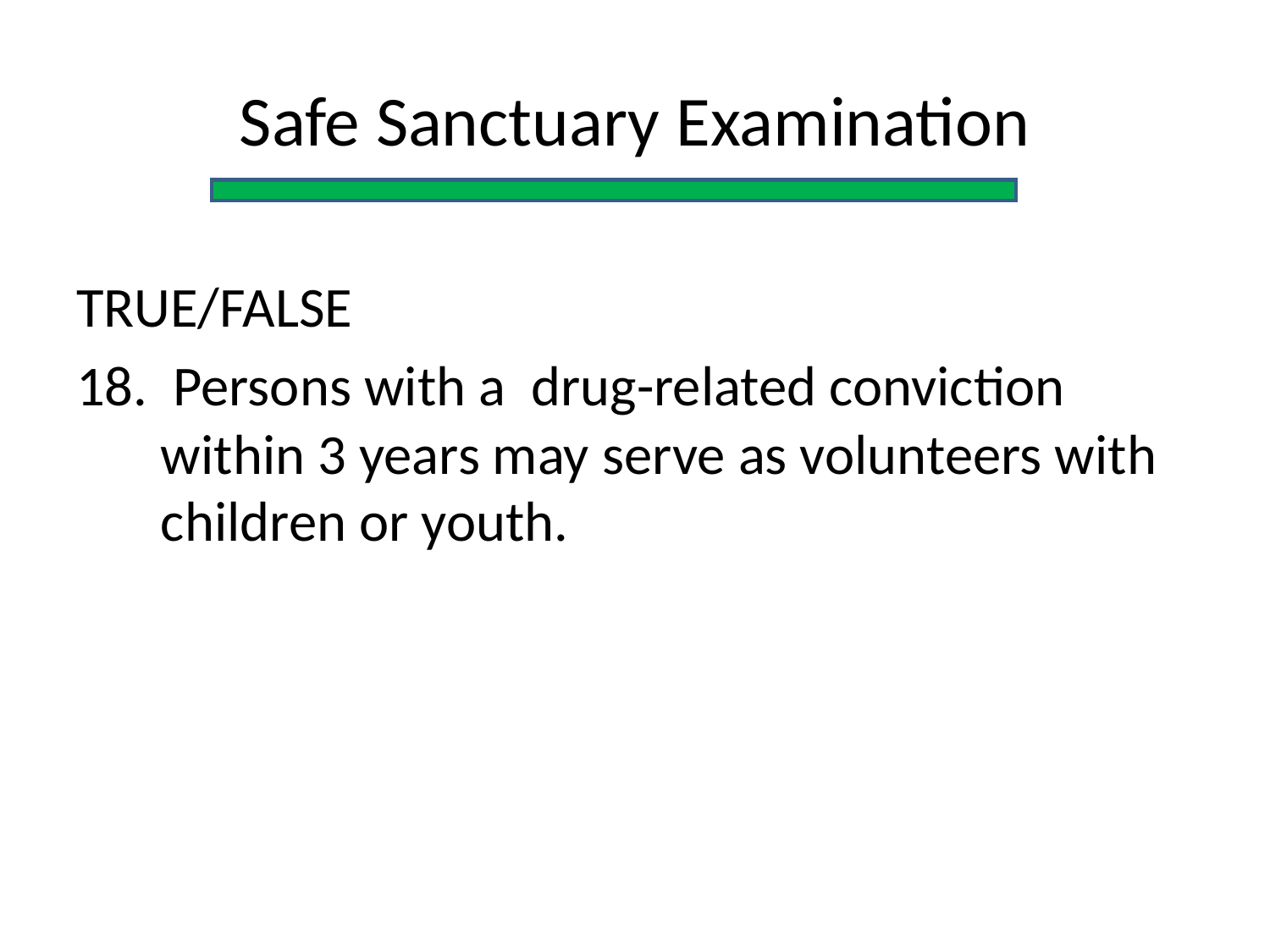

Safe Sanctuary Examination

TRUE/FALSE
18.  Persons with a  drug-related conviction within 3 years may serve as volunteers with children or youth.